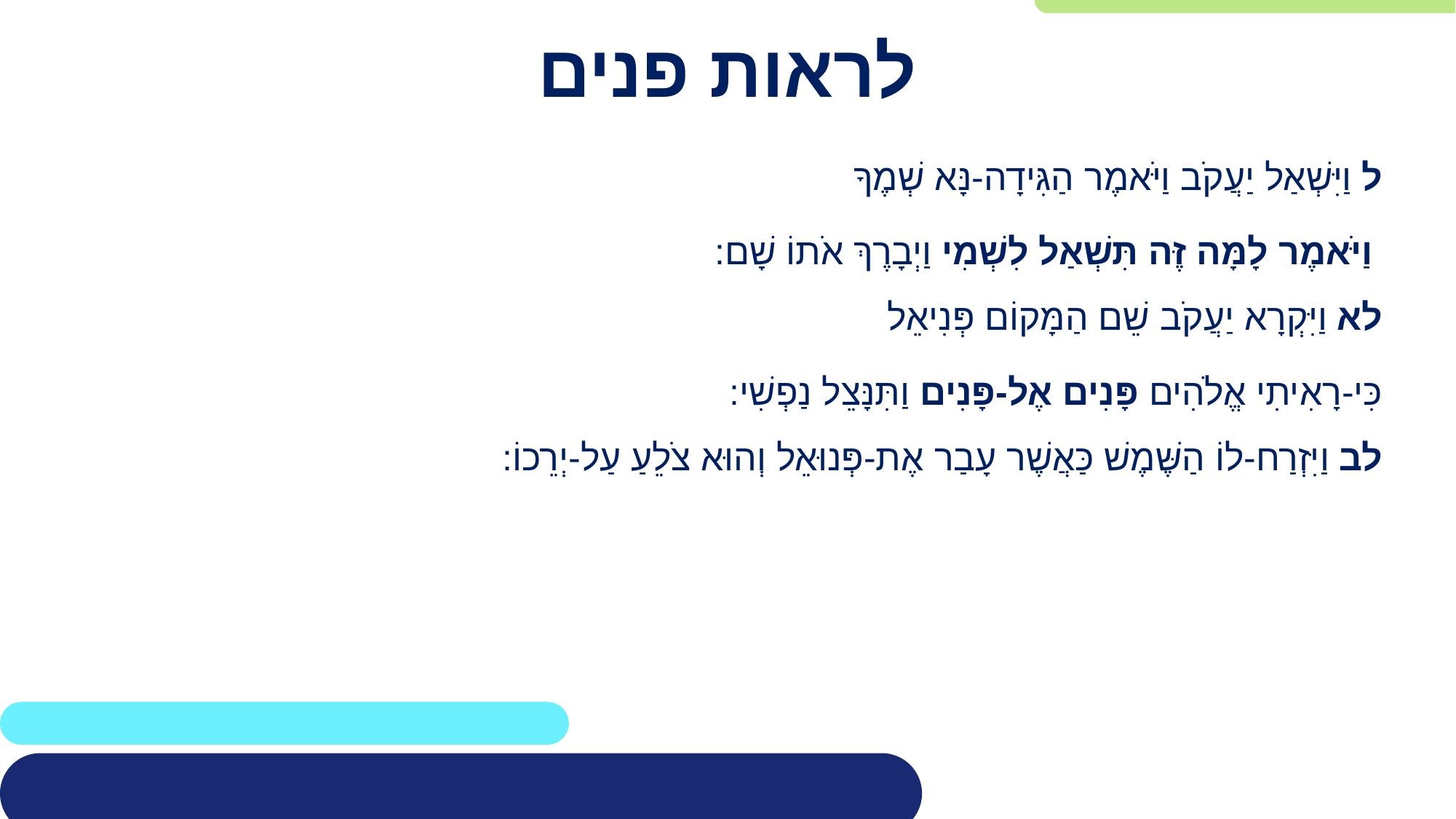

# לראות פנים
ל וַיִּשְׁאַל יַעֲקֹב וַיֹּאמֶר הַגִּידָה-נָּא שְׁמֶךָ
 וַיֹּאמֶר לָמָּה זֶּה תִּשְׁאַל לִשְׁמִי וַיְבָרֶךְ אֹתוֹ שָׁם:
לא וַיִּקְרָא יַעֲקֹב שֵׁם הַמָּקוֹם פְּנִיאֵל
כִּי-רָאִיתִי אֱלֹהִים פָּנִים אֶל-פָּנִים וַתִּנָּצֵל נַפְשִׁי:
לב וַיִּזְרַח-לוֹ הַשֶּׁמֶשׁ כַּאֲשֶׁר עָבַר אֶת-פְּנוּאֵל וְהוּא צֹלֵעַ עַל-יְרֵכוֹ: